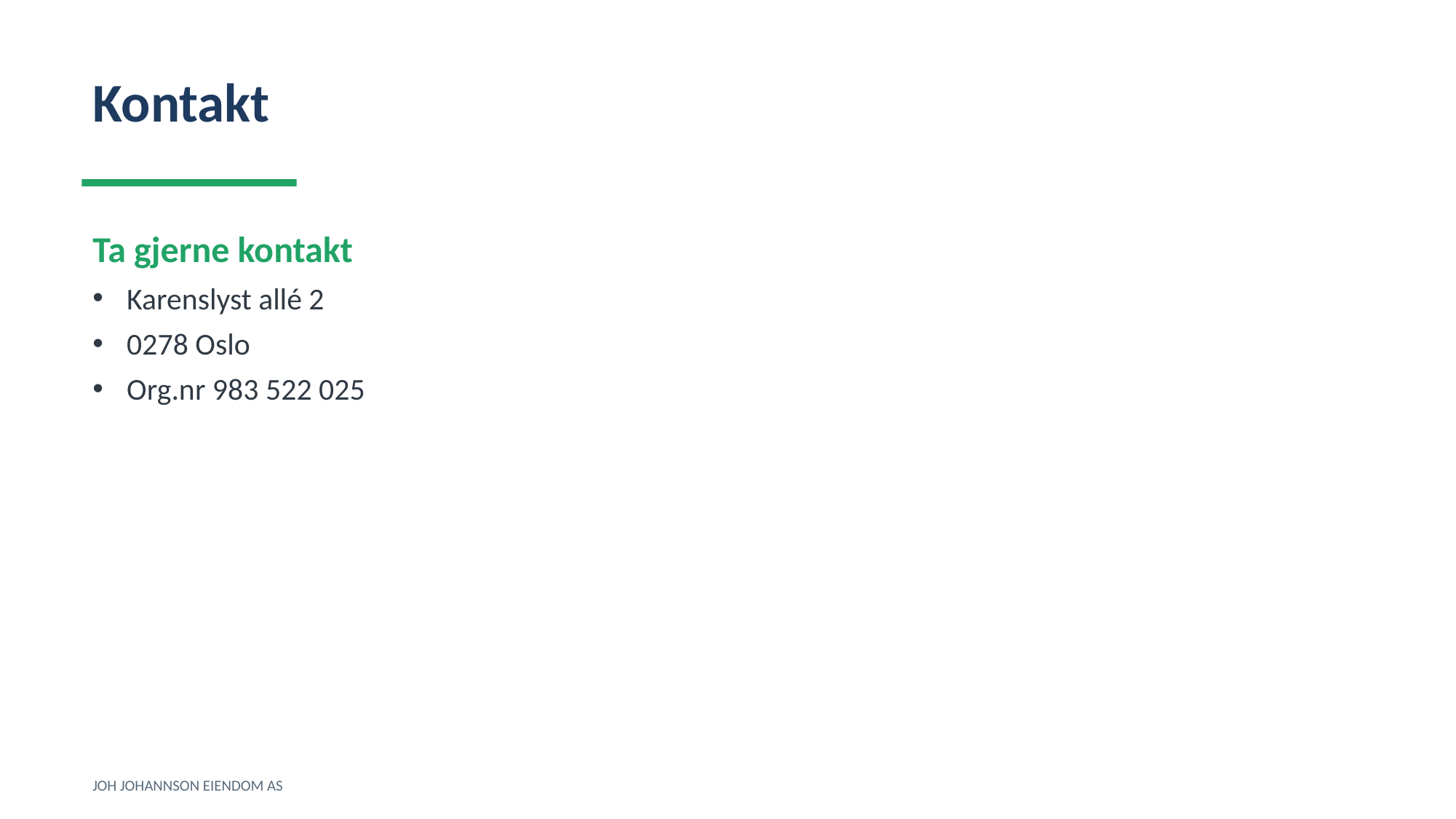

Kontakt

Ta gjerne kontakt
Karenslyst allé 2
0278 Oslo
Org.nr 983 522 025
JOH JOHANNSON EIENDOM AS